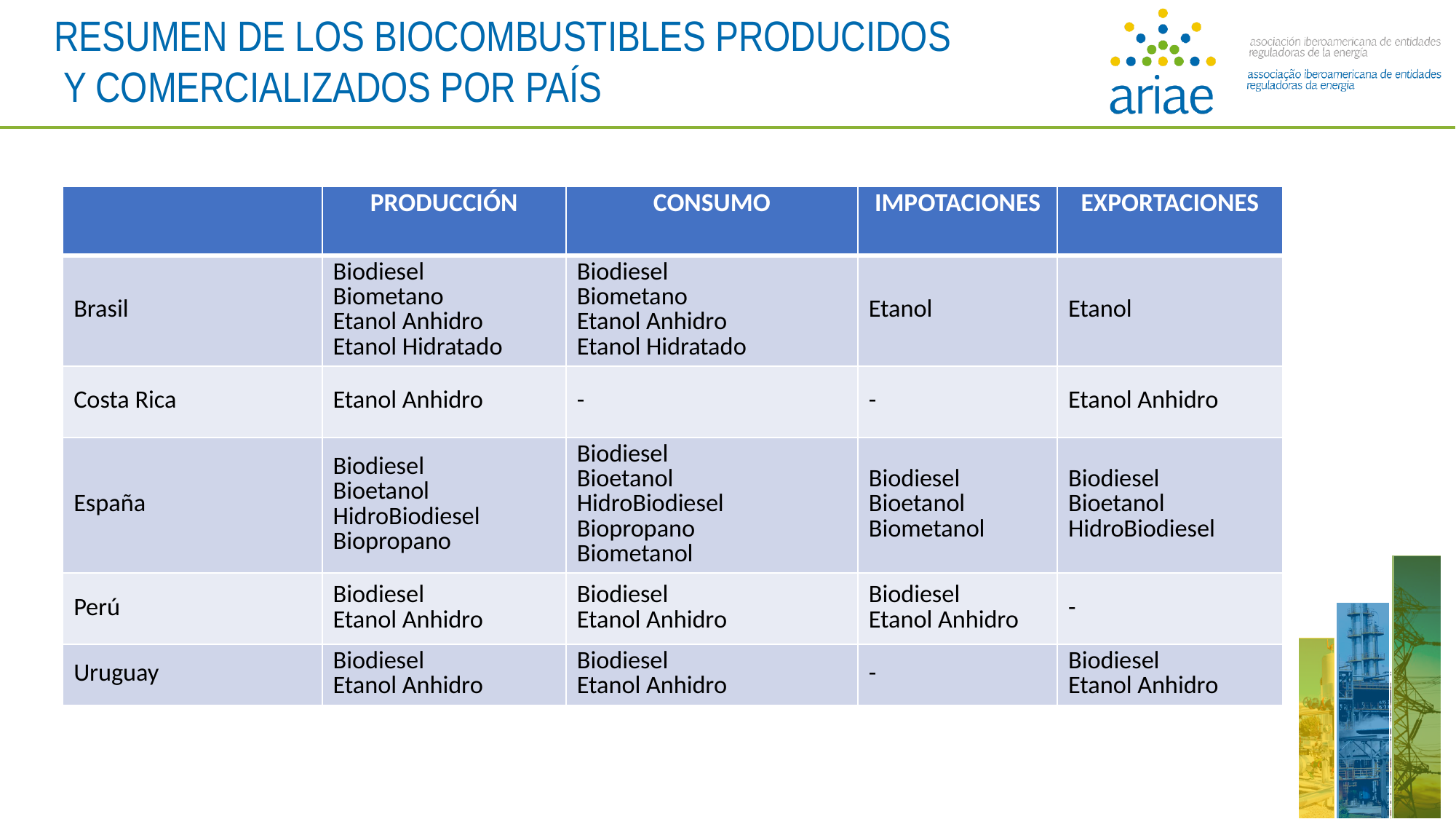

RESUMEN DE LOS BIOCOMBUSTIBLES PRODUCIDOS
 Y COMERCIALIZADOS POR PAÍS
|  | PRODUCCIÓN | CONSUMO | IMPOTACIONES | EXPORTACIONES |
| --- | --- | --- | --- | --- |
| Brasil | Biodiesel Biometano Etanol Anhidro Etanol Hidratado | Biodiesel Biometano Etanol Anhidro Etanol Hidratado | Etanol | Etanol |
| Costa Rica | Etanol Anhidro | - | - | Etanol Anhidro |
| España | Biodiesel Bioetanol HidroBiodiesel Biopropano | Biodiesel Bioetanol HidroBiodiesel Biopropano Biometanol | Biodiesel Bioetanol Biometanol | Biodiesel Bioetanol HidroBiodiesel |
| Perú | Biodiesel Etanol Anhidro | Biodiesel Etanol Anhidro | Biodiesel Etanol Anhidro | - |
| Uruguay | Biodiesel Etanol Anhidro | Biodiesel Etanol Anhidro | - | Biodiesel Etanol Anhidro |